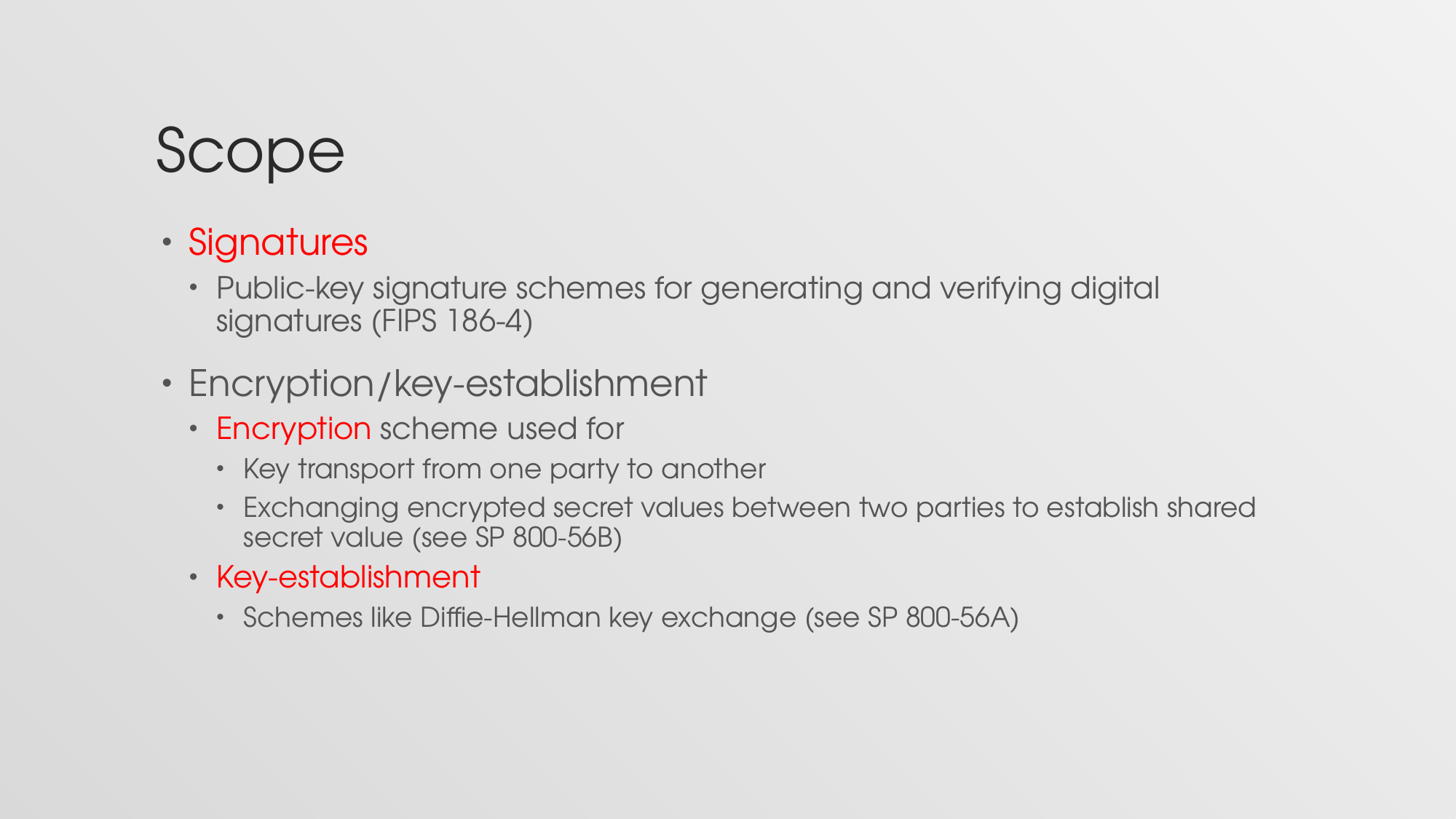

# Scope
Signatures
Public-key signature schemes for generating and verifying digital signatures (FIPS 186-4)
Encryption/key-establishment
Encryption scheme used for
Key transport from one party to another
Exchanging encrypted secret values between two parties to establish shared secret value (see SP 800-56B)
Key-establishment
Schemes like Diffie-Hellman key exchange (see SP 800-56A)